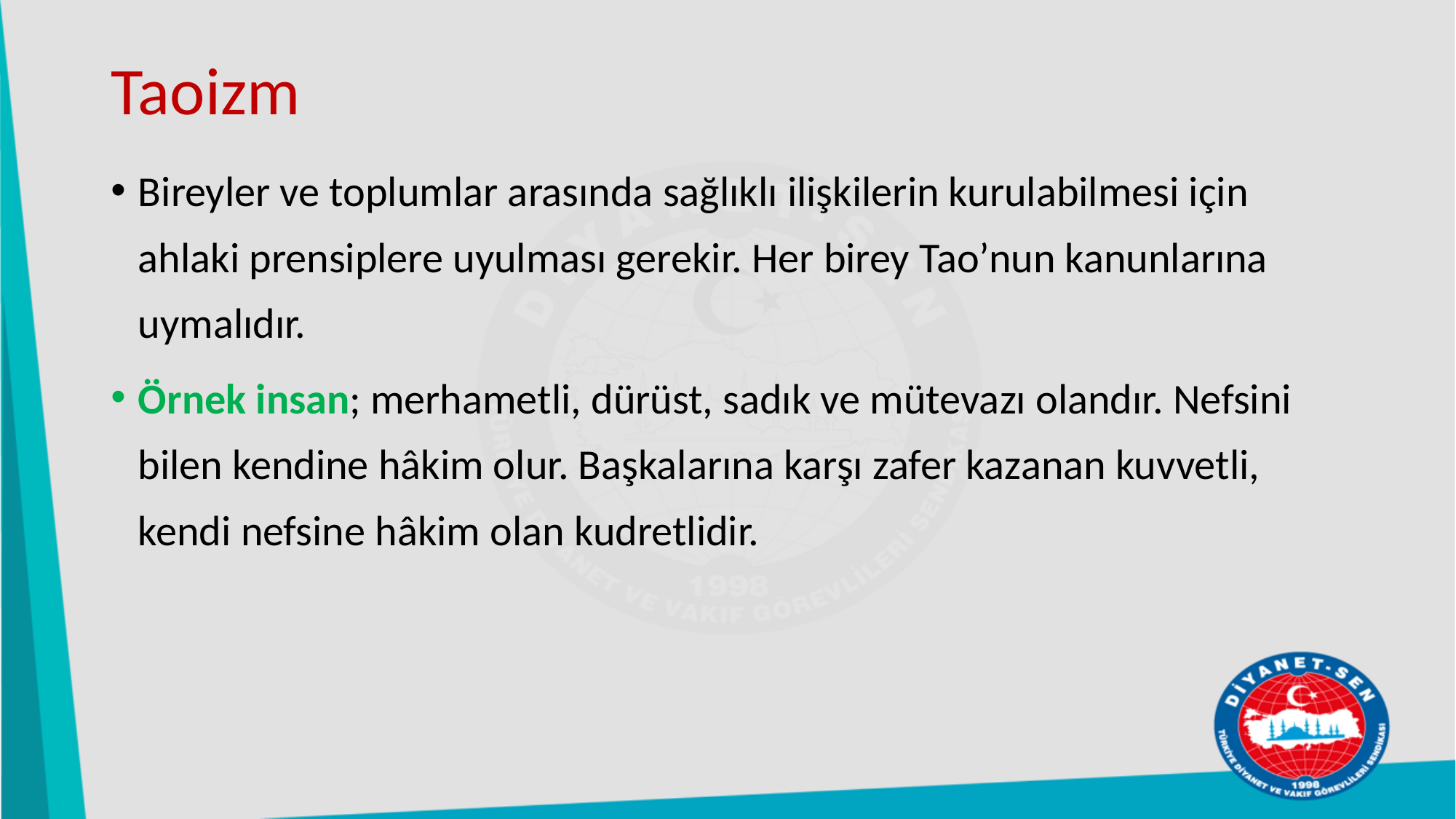

# Taoizm
Bireyler ve toplumlar arasında sağlıklı ilişkilerin kurulabilmesi için ahlaki prensiplere uyulması gerekir. Her birey Tao’nun kanunlarına uymalıdır.
Örnek insan; merhametli, dürüst, sadık ve mütevazı olandır. Nefsini bilen kendine hâkim olur. Başkalarına karşı zafer kazanan kuvvetli, kendi nefsine hâkim olan kudretlidir.